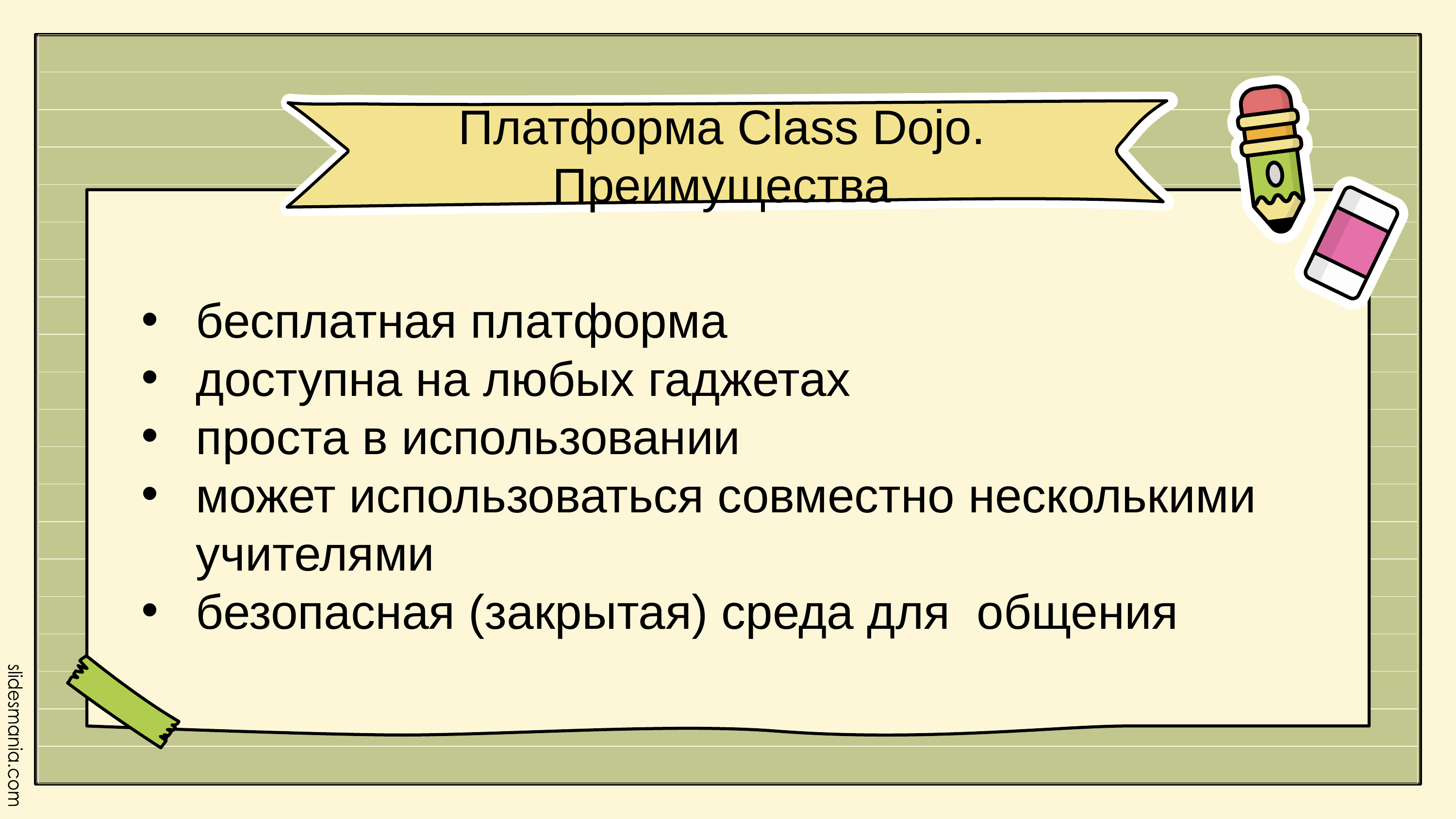

Платформа Class Dojo. Преимущества

бесплатная платформа
доступна на любых гаджетах
проста в использовании
может использоваться совместно несколькими учителями
безопасная (закрытая) среда для  общения